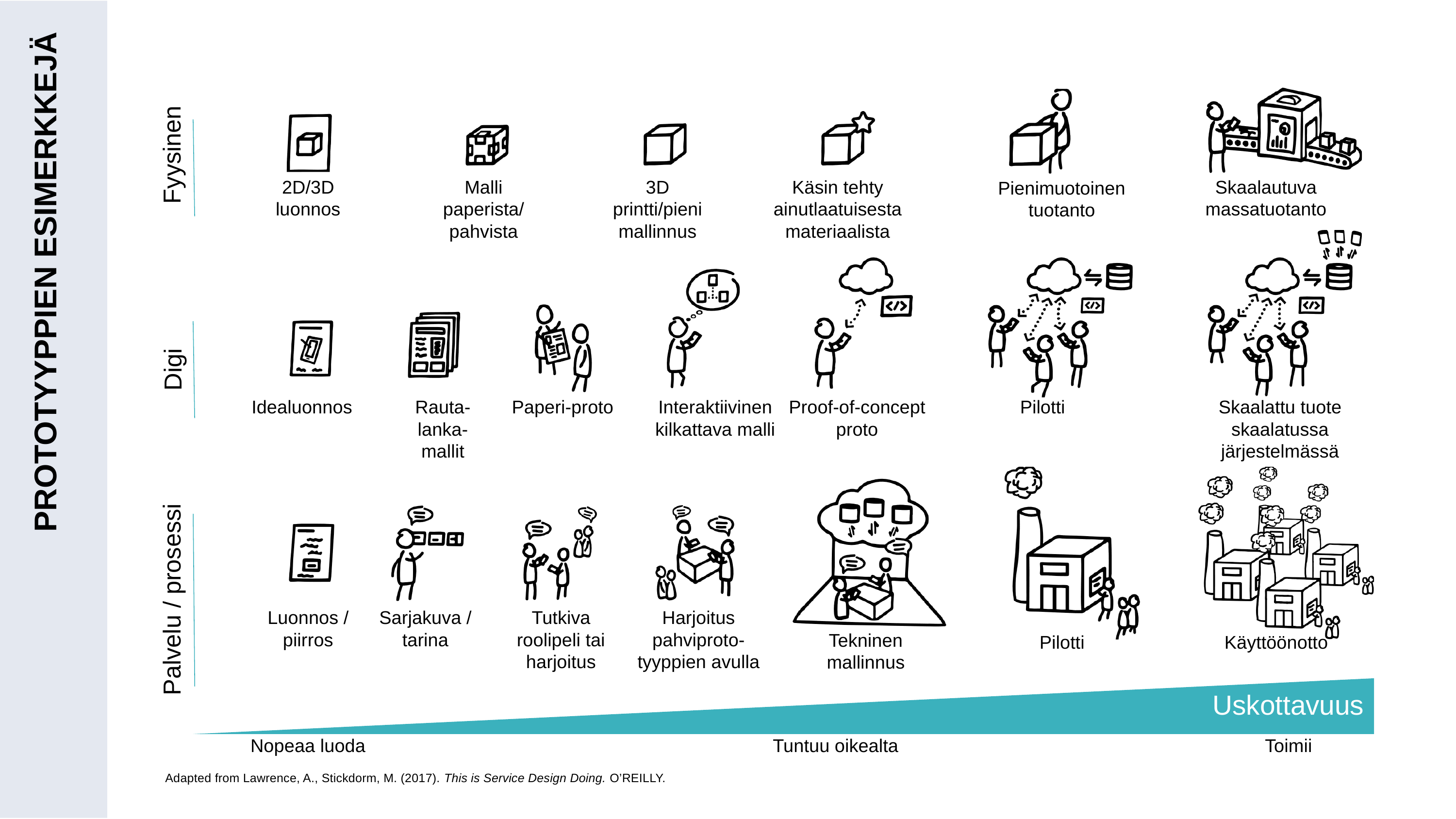

Fyysinen
2D/3D luonnos
Malli paperista/pahvista
3D printti/pieni mallinnus
Käsin tehty ainutlaatuisesta materiaalista
Skaalautuva massatuotanto
Pienimuotoinen tuotanto

Digi
Idealuonnos
Rauta-lanka-mallit
Paperi-proto
Interaktiivinen kilkattava malli
Proof-of-concept proto
Pilotti
Skaalattu tuote skaalatussa järjestelmässä
PROTOTYYPPIEN ESIMERKKEJÄ

Palvelu / prosessi
Luonnos / piirros
Sarjakuva / tarina
Tutkiva roolipeli tai harjoitus
Harjoitus pahviproto-tyyppien avulla
Tekninen mallinnus
Pilotti
Käyttöönotto

Uskottavuus
Nopeaa luoda
Tuntuu oikealta
Toimii
Adapted from Lawrence, A., Stickdorm, M. (2017). This is Service Design Doing. O’REILLY.